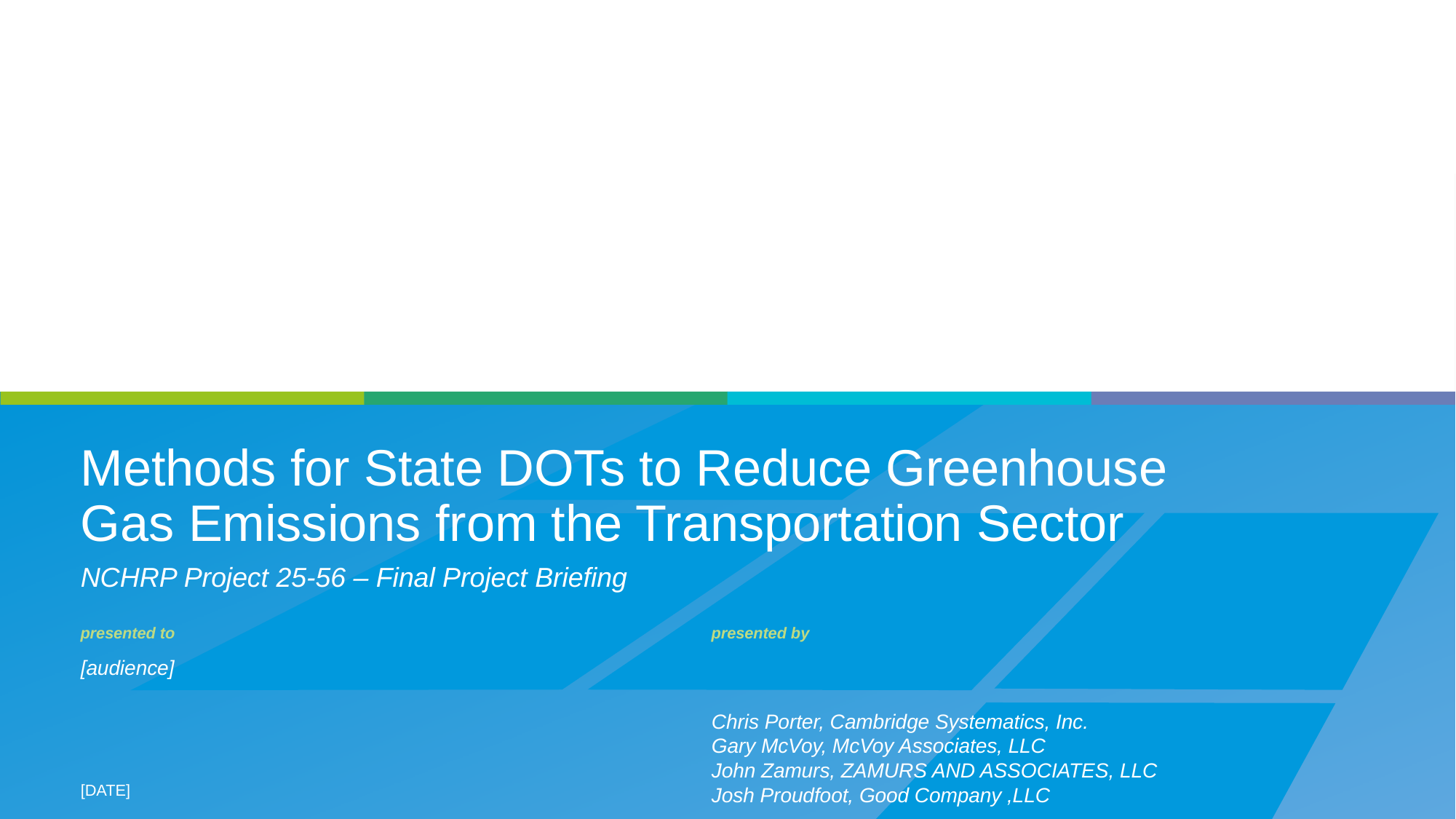

# Methods for State DOTs to Reduce Greenhouse Gas Emissions from the Transportation Sector
NCHRP Project 25-56 – Final Project Briefing
[audience]
Chris Porter, Cambridge Systematics, Inc.
Gary McVoy, McVoy Associates, LLC
John Zamurs, ZAMURS AND ASSOCIATES, LLC
Josh Proudfoot, Good Company ,LLC
[DATE]